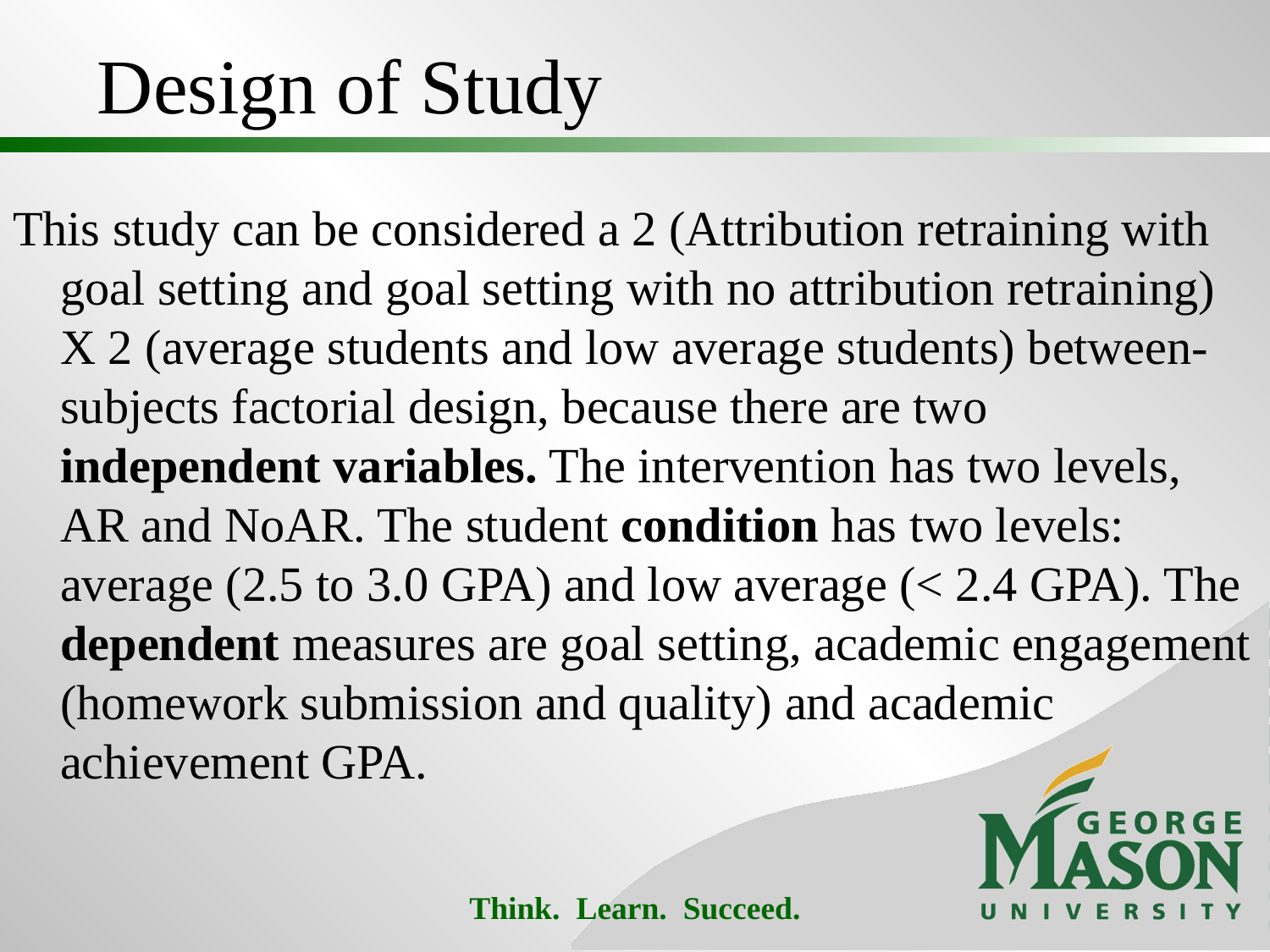

# Design of Study
This study can be considered a 2 (Attribution retraining with goal setting and goal setting with no attribution retraining) X 2 (average students and low average students) between-subjects factorial design, because there are two independent variables. The intervention has two levels, AR and NoAR. The student condition has two levels: average (2.5 to 3.0 GPA) and low average (< 2.4 GPA). The dependent measures are goal setting, academic engagement (homework submission and quality) and academic achievement GPA.